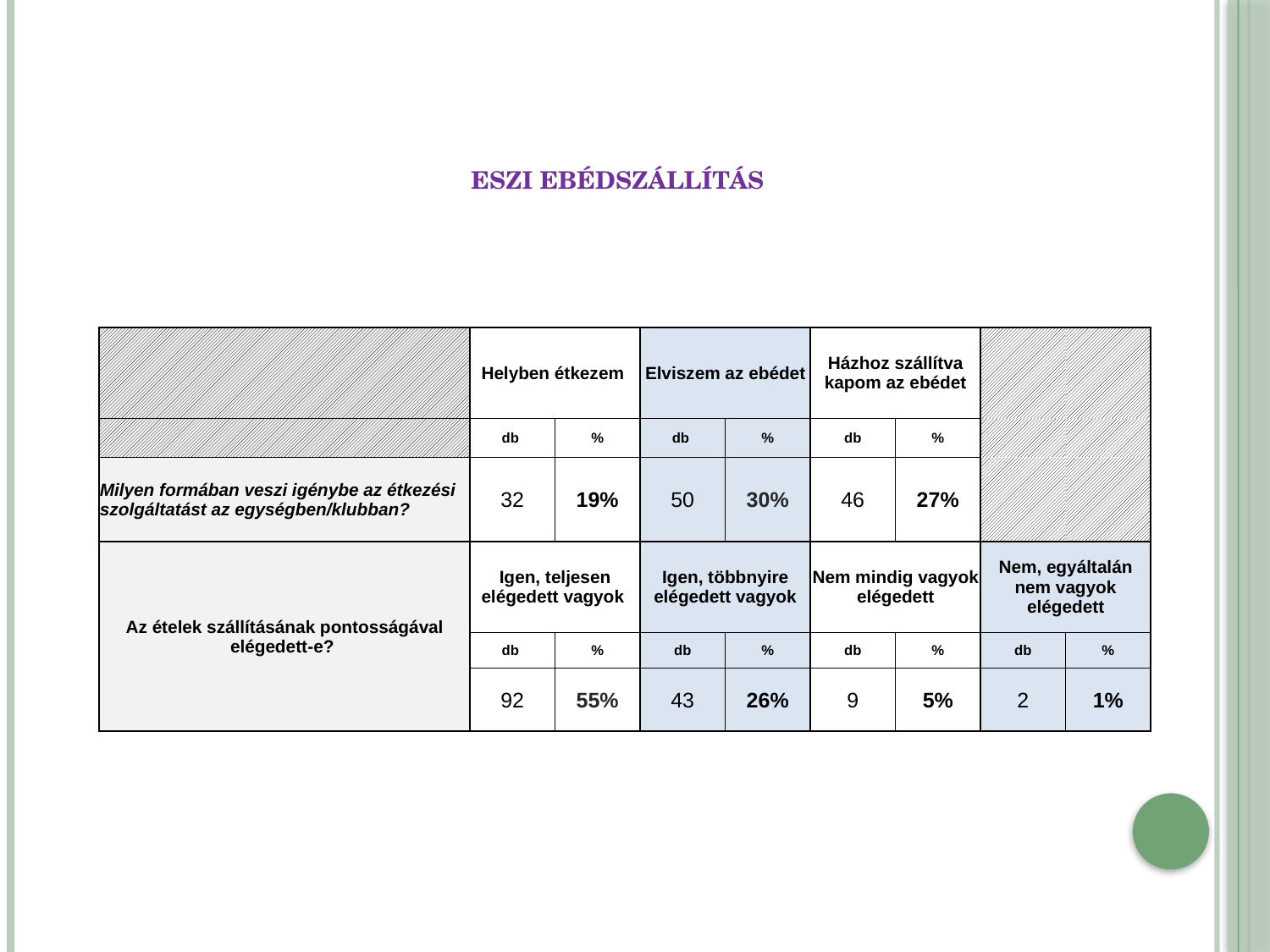

# ESZI EBÉDSZÁLLÍTÁS
|  | Helyben étkezem |  | Elviszem az ebédet |  | Házhoz szállítva kapom az ebédet |  |  |  |
| --- | --- | --- | --- | --- | --- | --- | --- | --- |
|  | db | % | db | % | db | % |  |  |
| Milyen formában veszi igénybe az étkezési szolgáltatást az egységben/klubban? | 32 | 19% | 50 | 30% | 46 | 27% |  |  |
| Az ételek szállításának pontosságával elégedett-e? | Igen, teljesen elégedett vagyok |  | Igen, többnyire elégedett vagyok |  | Nem mindig vagyok elégedett |  | Nem, egyáltalán nem vagyok elégedett |  |
|  | db | % | db | % | db | % | db | % |
|  | 92 | 55% | 43 | 26% | 9 | 5% | 2 | 1% |